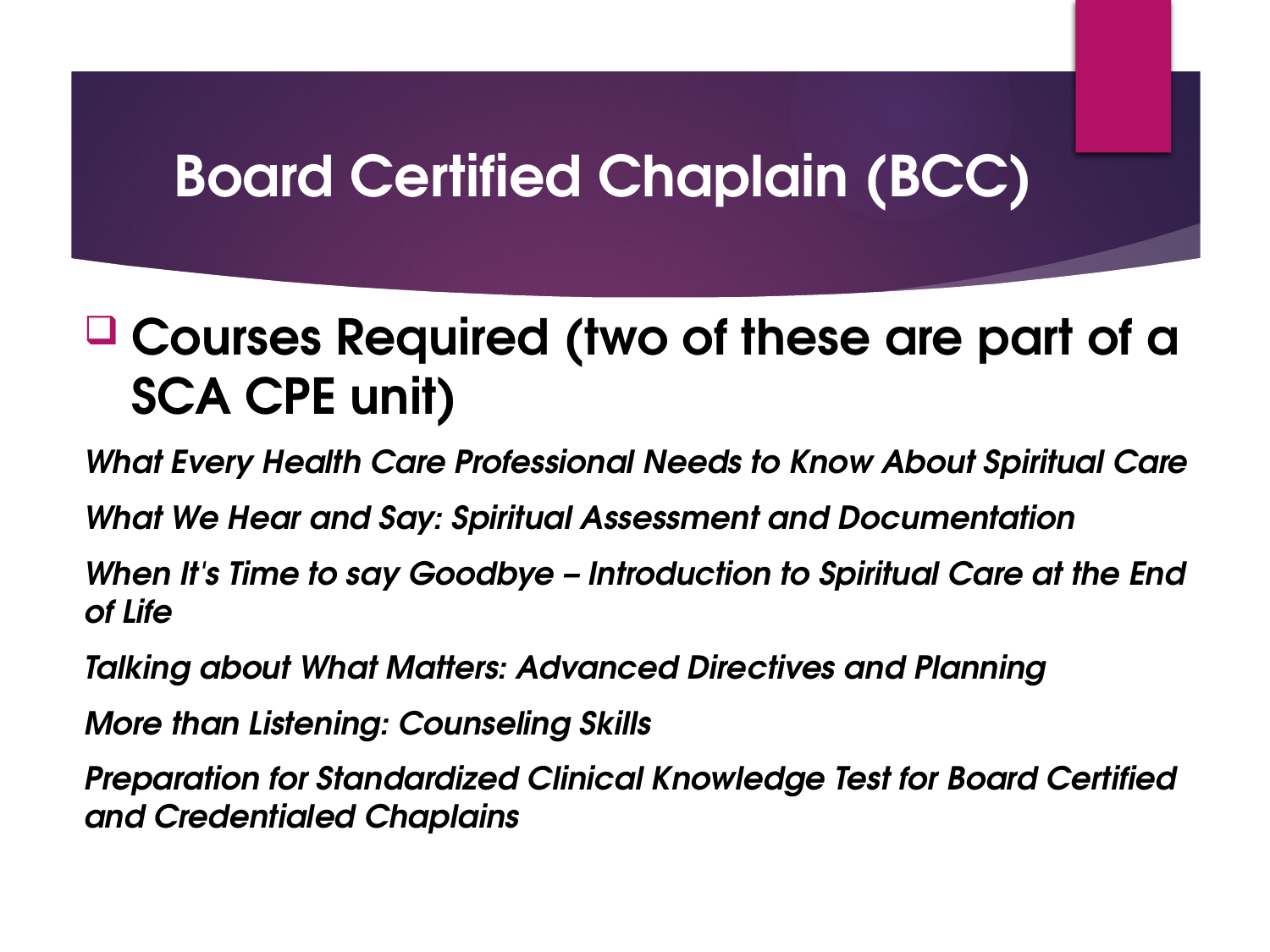

Board Certified Chaplain (BCC)
Courses Required (two of these are part of a SCA CPE unit)
What Every Health Care Professional Needs to Know About Spiritual Care
What We Hear and Say: Spiritual Assessment and Documentation
When It's Time to say Goodbye – Introduction to Spiritual Care at the End of Life
Talking about What Matters: Advanced Directives and Planning
More than Listening: Counseling Skills
Preparation for Standardized Clinical Knowledge Test for Board Certified and Credentialed Chaplains